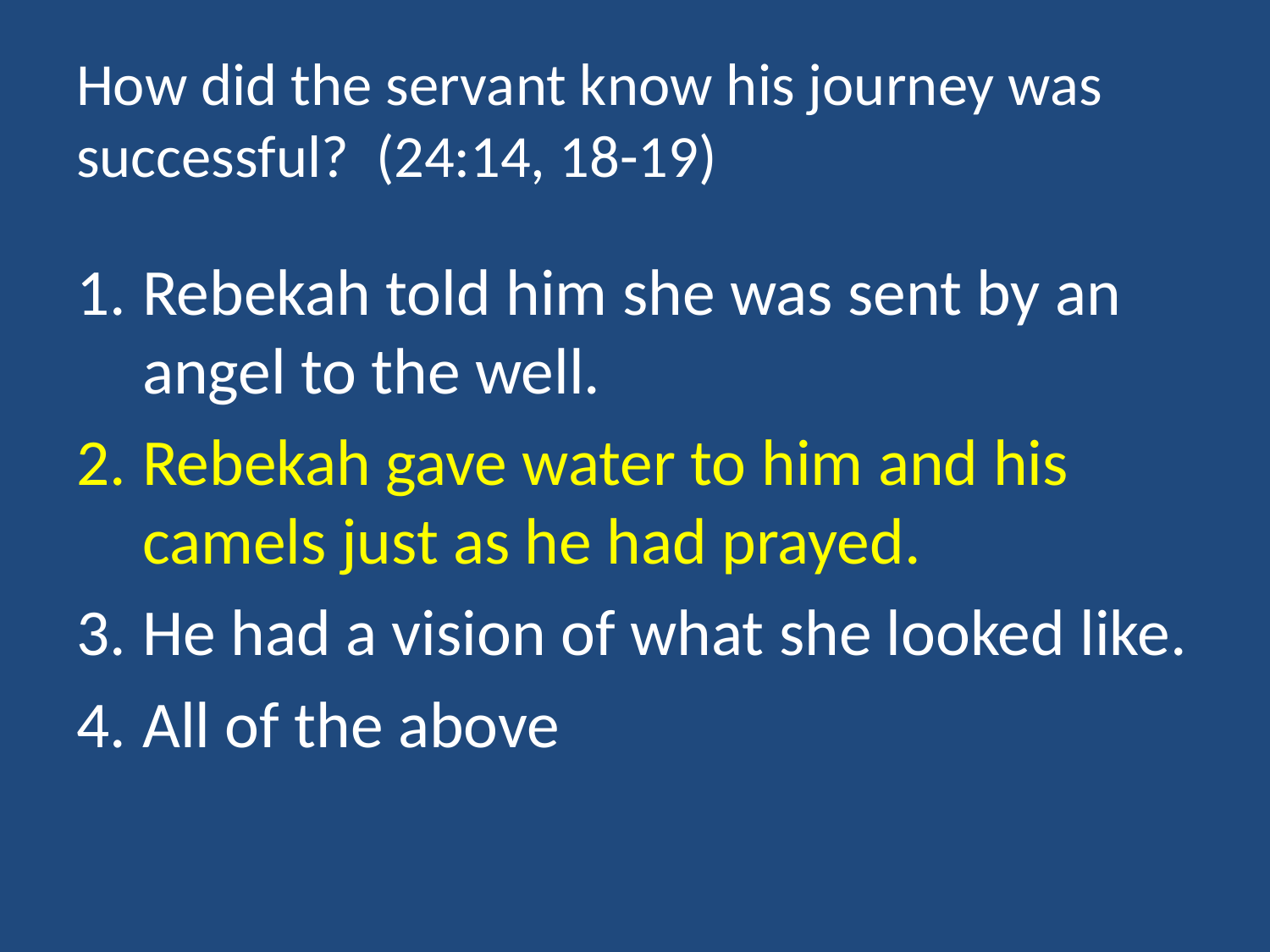

# How did the servant know his journey was successful?  (24:14, 18-19)
Rebekah told him she was sent by an angel to the well.
Rebekah gave water to him and his camels just as he had prayed.
He had a vision of what she looked like.
All of the above